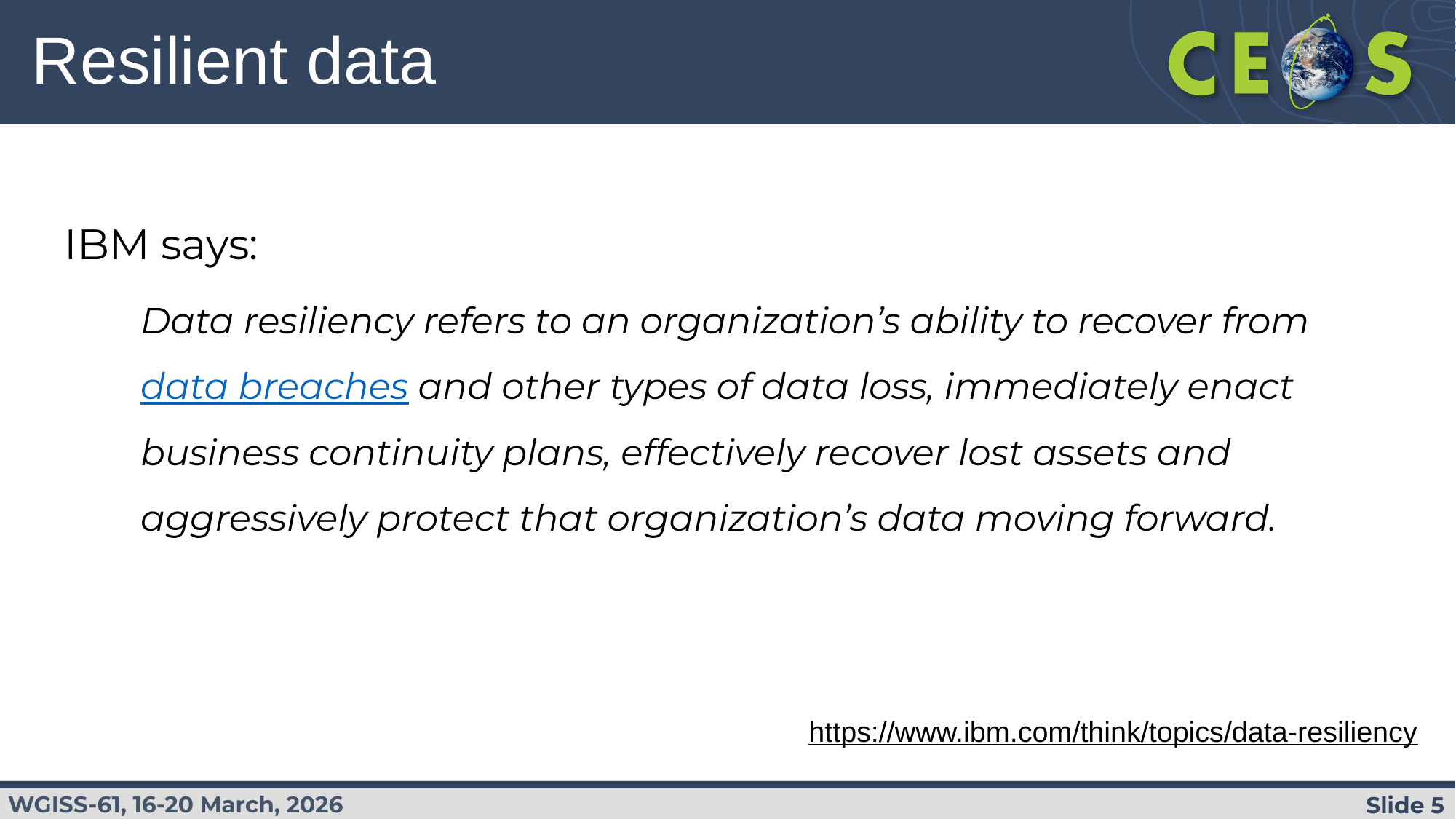

# Resilient data
IBM says:
Data resiliency refers to an organization’s ability to recover from data breaches and other types of data loss, immediately enact business continuity plans, effectively recover lost assets and aggressively protect that organization’s data moving forward.
https://www.ibm.com/think/topics/data-resiliency